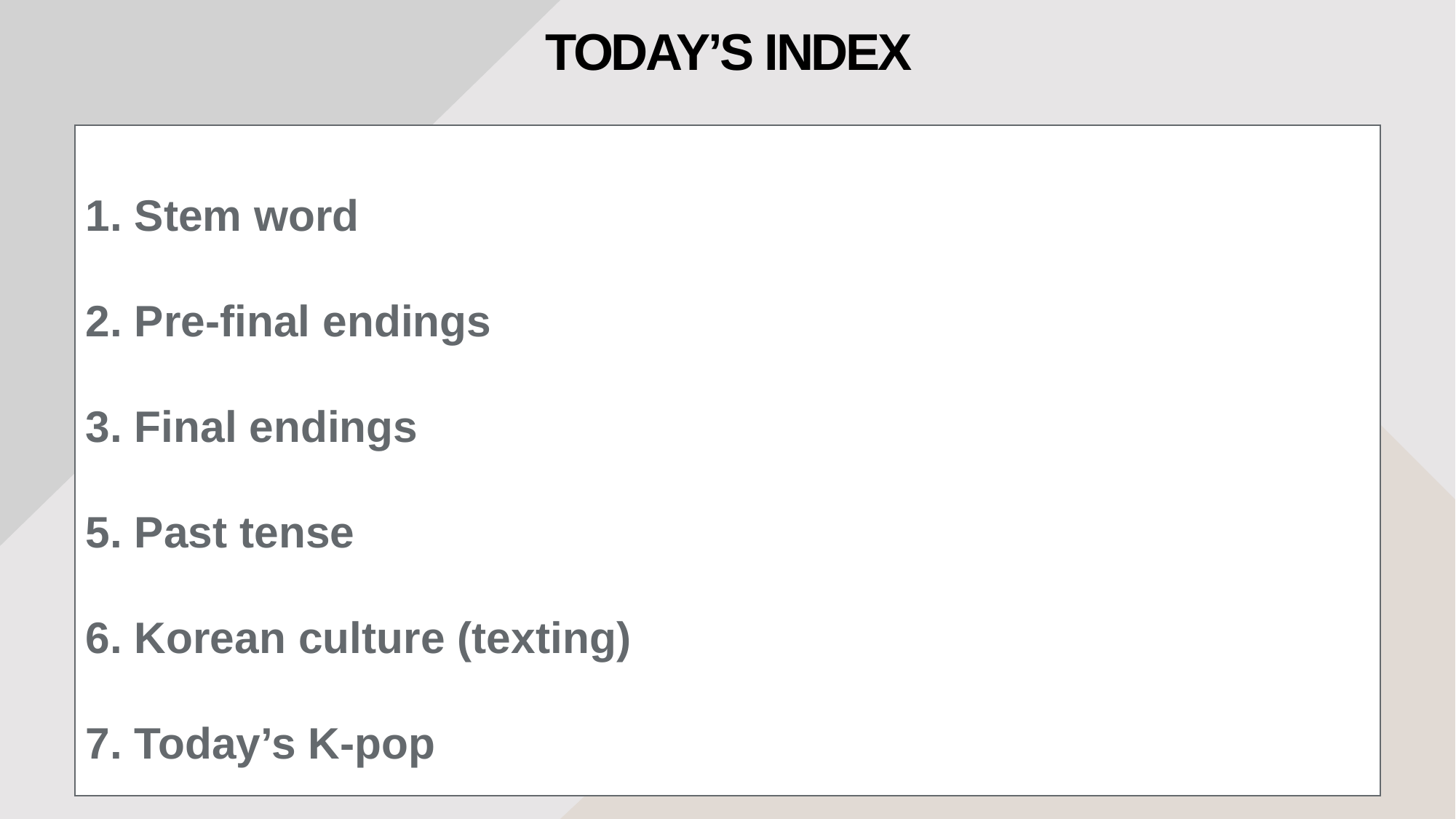

TODAY’S INDEX

1. Stem word

2. Pre-final endings

3. Final endings

5. Past tense

6. Korean culture (texting)

7. Today’s K-pop